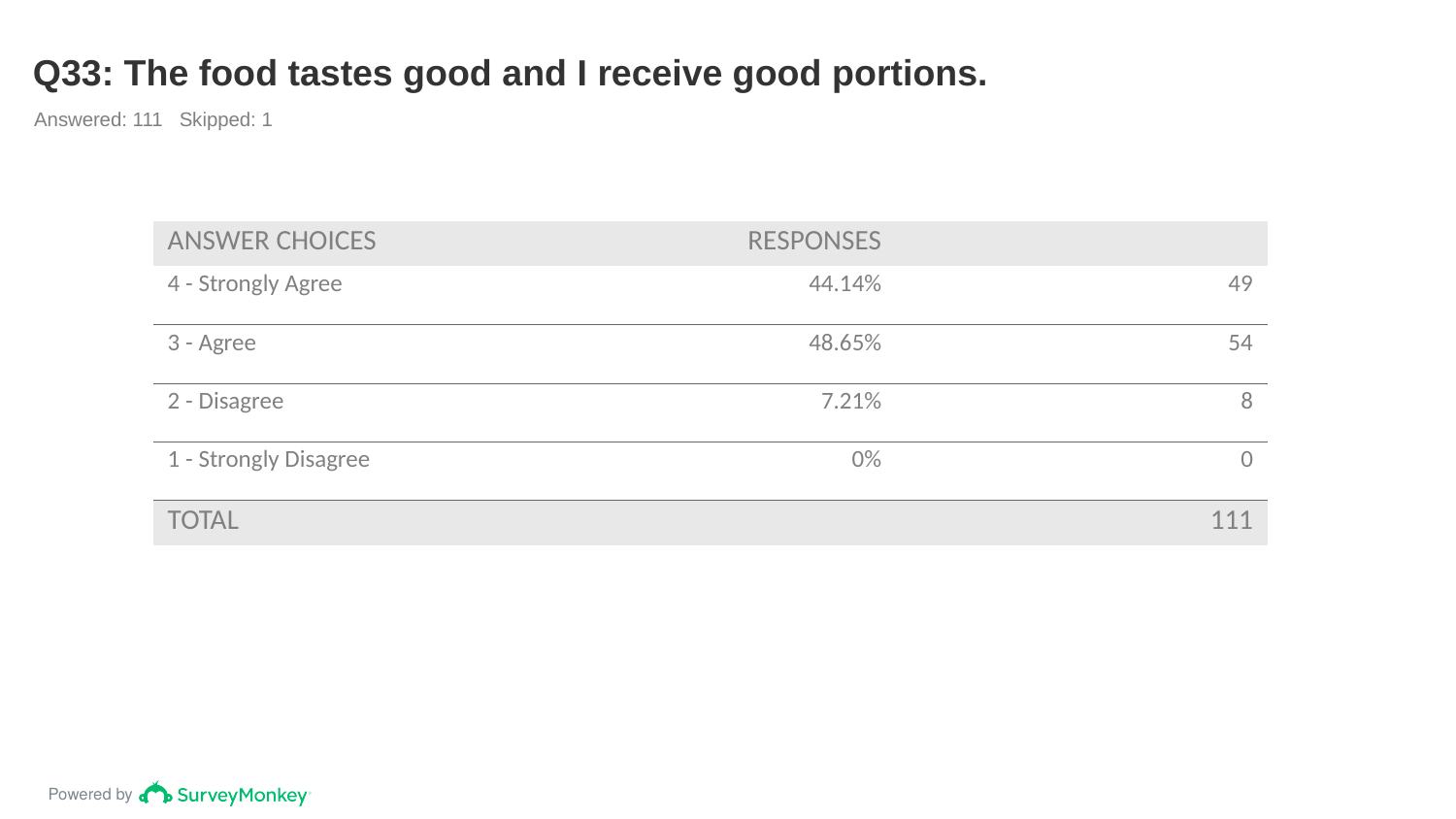

# Q33: The food tastes good and I receive good portions.
Answered: 111   Skipped: 1
| ANSWER CHOICES | RESPONSES |  |
| --- | --- | --- |
| 4 - Strongly Agree | 44.14% | 49 |
| 3 - Agree | 48.65% | 54 |
| 2 - Disagree | 7.21% | 8 |
| 1 - Strongly Disagree | 0% | 0 |
| TOTAL |  | 111 |